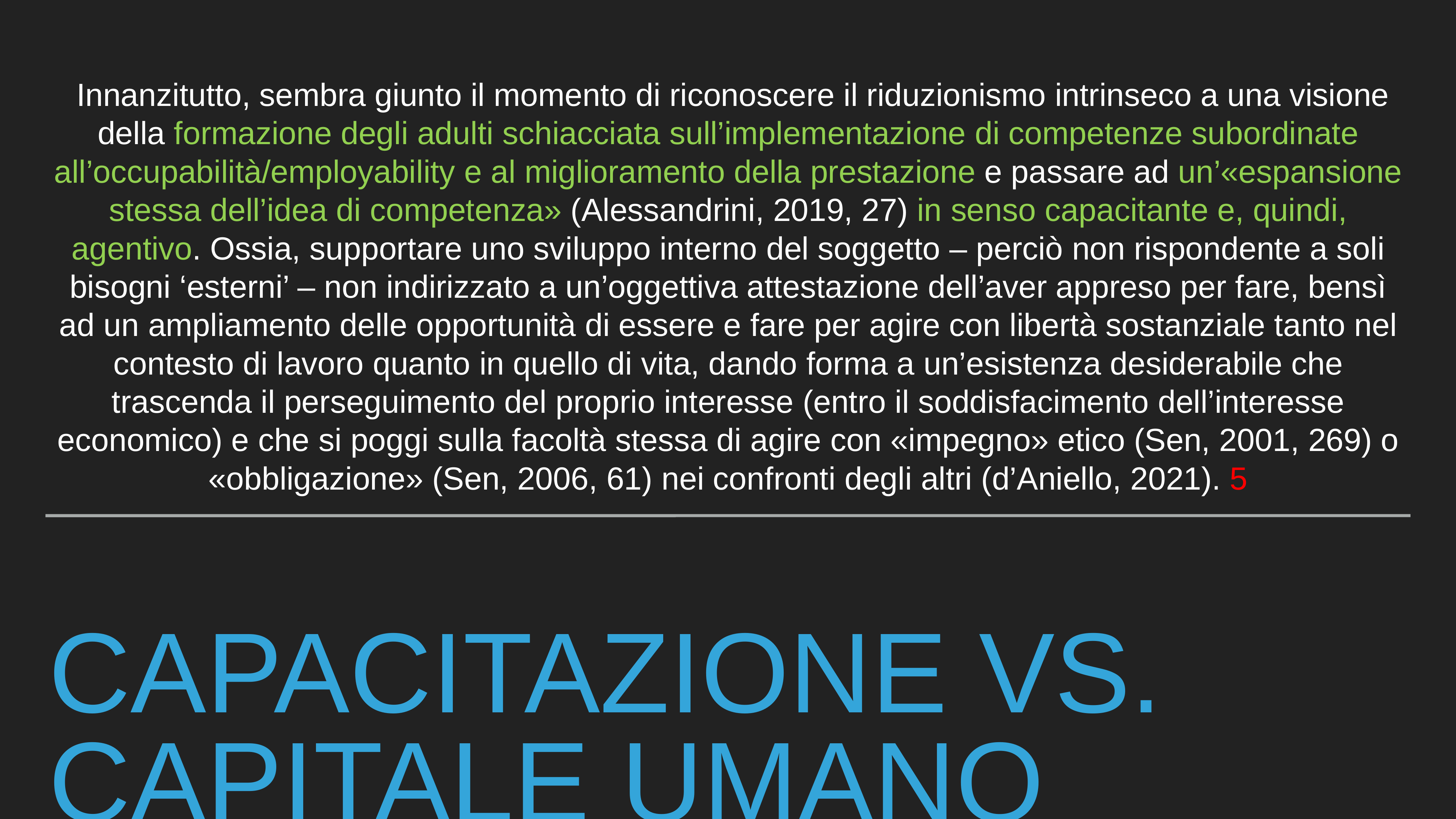

Innanzitutto, sembra giunto il momento di riconoscere il riduzionismo intrinseco a una visione della formazione degli adulti schiacciata sull’implementazione di competenze subordinate all’occupabilità/employability e al miglioramento della prestazione e passare ad un’«espansione stessa dell’idea di competenza» (Alessandrini, 2019, 27) in senso capacitante e, quindi, agentivo. Ossia, supportare uno sviluppo interno del soggetto – perciò non rispondente a soli bisogni ‘esterni’ – non indirizzato a un’oggettiva attestazione dell’aver appreso per fare, bensì ad un ampliamento delle opportunità di essere e fare per agire con libertà sostanziale tanto nel contesto di lavoro quanto in quello di vita, dando forma a un’esistenza desiderabile che trascenda il perseguimento del proprio interesse (entro il soddisfacimento dell’interesse economico) e che si poggi sulla facoltà stessa di agire con «impegno» etico (Sen, 2001, 269) o «obbligazione» (Sen, 2006, 61) nei confronti degli altri (d’Aniello, 2021). 5
# Capacitazione vs. Capitale umano